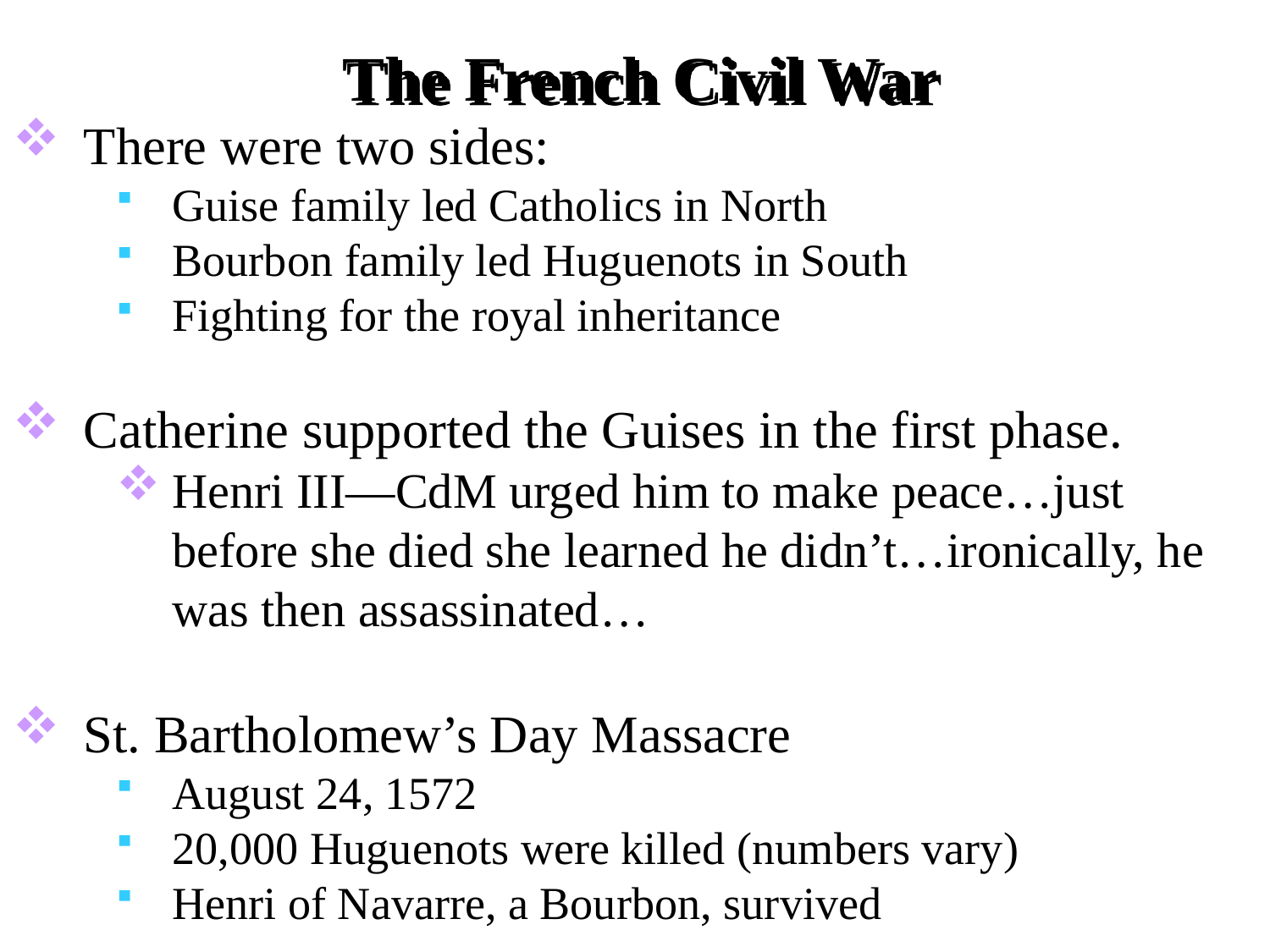

The French Civil War
There were two sides:
Guise family led Catholics in North
Bourbon family led Huguenots in South
Fighting for the royal inheritance
Catherine supported the Guises in the first phase.
Henri III—CdM urged him to make peace…just before she died she learned he didn’t…ironically, he was then assassinated…
St. Bartholomew’s Day Massacre
August 24, 1572
20,000 Huguenots were killed (numbers vary)
Henri of Navarre, a Bourbon, survived